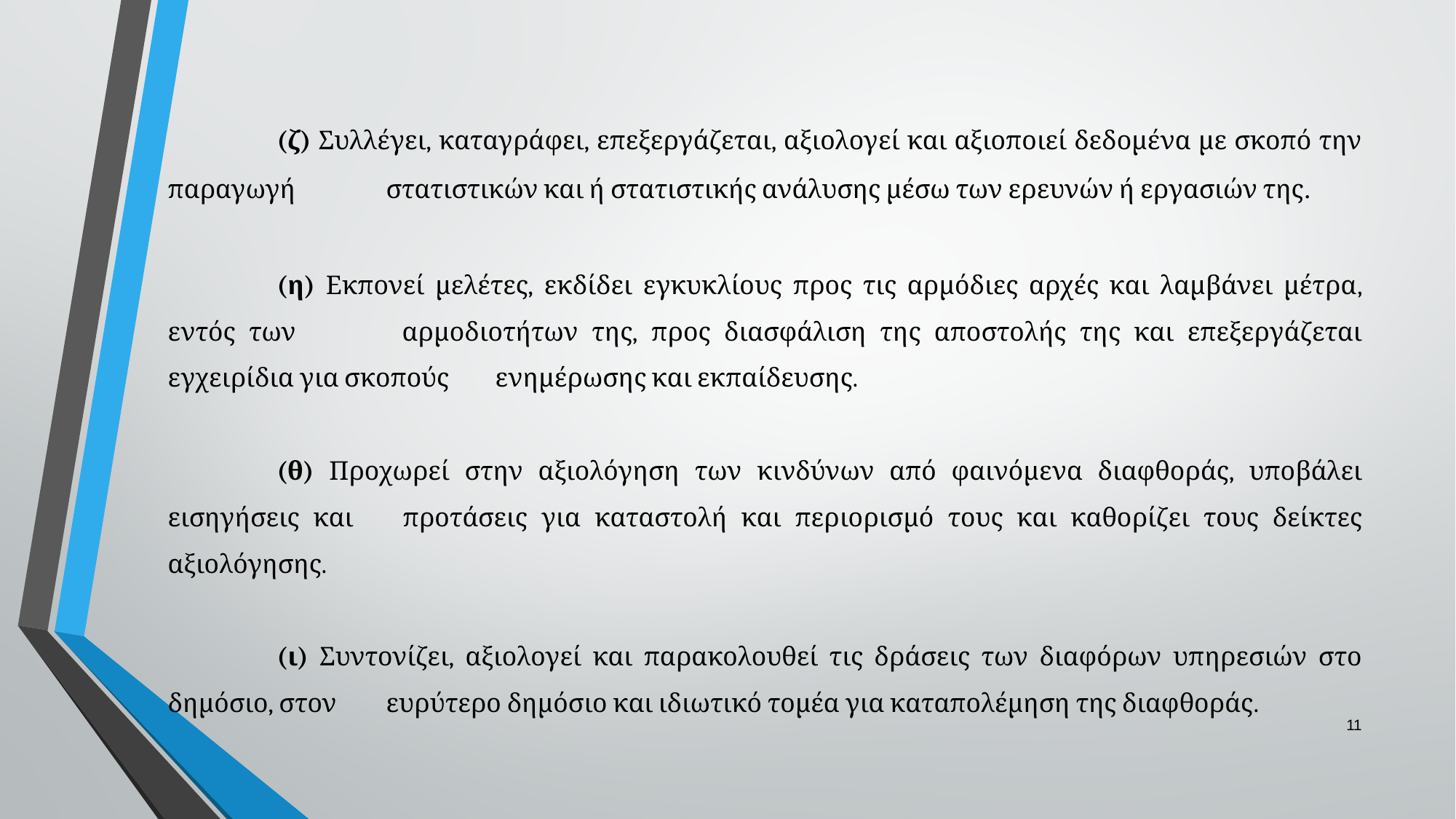

(ζ) Συλλέγει, καταγράφει, επεξεργάζεται, αξιολογεί και αξιοποιεί δεδομένα με σκοπό την παραγωγή 	στατιστικών και ή στατιστικής ανάλυσης μέσω των ερευνών ή εργασιών της.

	(η) Εκπονεί μελέτες, εκδίδει εγκυκλίους προς τις αρμόδιες αρχές και λαμβάνει μέτρα, εντός των 	αρμοδιοτήτων της, προς διασφάλιση της αποστολής της και επεξεργάζεται εγχειρίδια για σκοπούς 	ενημέρωσης και εκπαίδευσης.

	(θ) Προχωρεί στην αξιολόγηση των κινδύνων από φαινόμενα διαφθοράς, υποβάλει εισηγήσεις και 	προτάσεις για καταστολή και περιορισμό τους και καθορίζει τους δείκτες αξιολόγησης.

	(ι) Συντονίζει, αξιολογεί και παρακολουθεί τις δράσεις των διαφόρων υπηρεσιών στο δημόσιο, στον 	ευρύτερο δημόσιο και ιδιωτικό τομέα για καταπολέμηση της διαφθοράς.

11